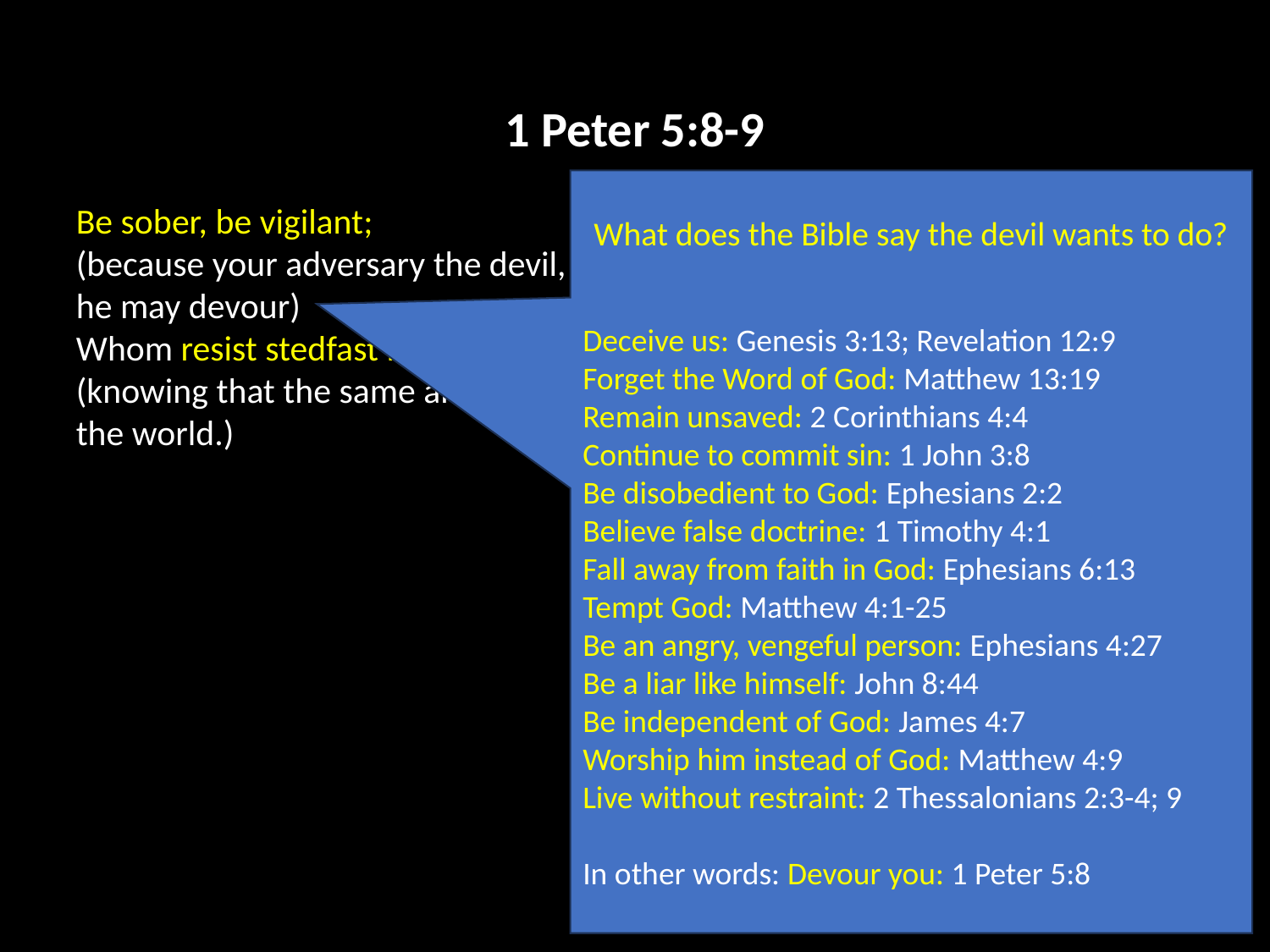

1 Peter 5:8-9

Be sober, be vigilant;
(because your adversary the devil, as a roaring lion, walketh about, seeking whom he may devour)
Whom resist stedfast in the faith,
(knowing that the same afflictions are accomplished in your brethren that are in the world.)
What does the Bible say the devil wants to do?

Deceive us: Genesis 3:13; Revelation 12:9
Forget the Word of God: Matthew 13:19
Remain unsaved: 2 Corinthians 4:4
Continue to commit sin: 1 John 3:8
Be disobedient to God: Ephesians 2:2
Believe false doctrine: 1 Timothy 4:1
Fall away from faith in God: Ephesians 6:13
Tempt God: Matthew 4:1-25
Be an angry, vengeful person: Ephesians 4:27
Be a liar like himself: John 8:44
Be independent of God: James 4:7
Worship him instead of God: Matthew 4:9
Live without restraint: 2 Thessalonians 2:3-4; 9

In other words: Devour you: 1 Peter 5:8